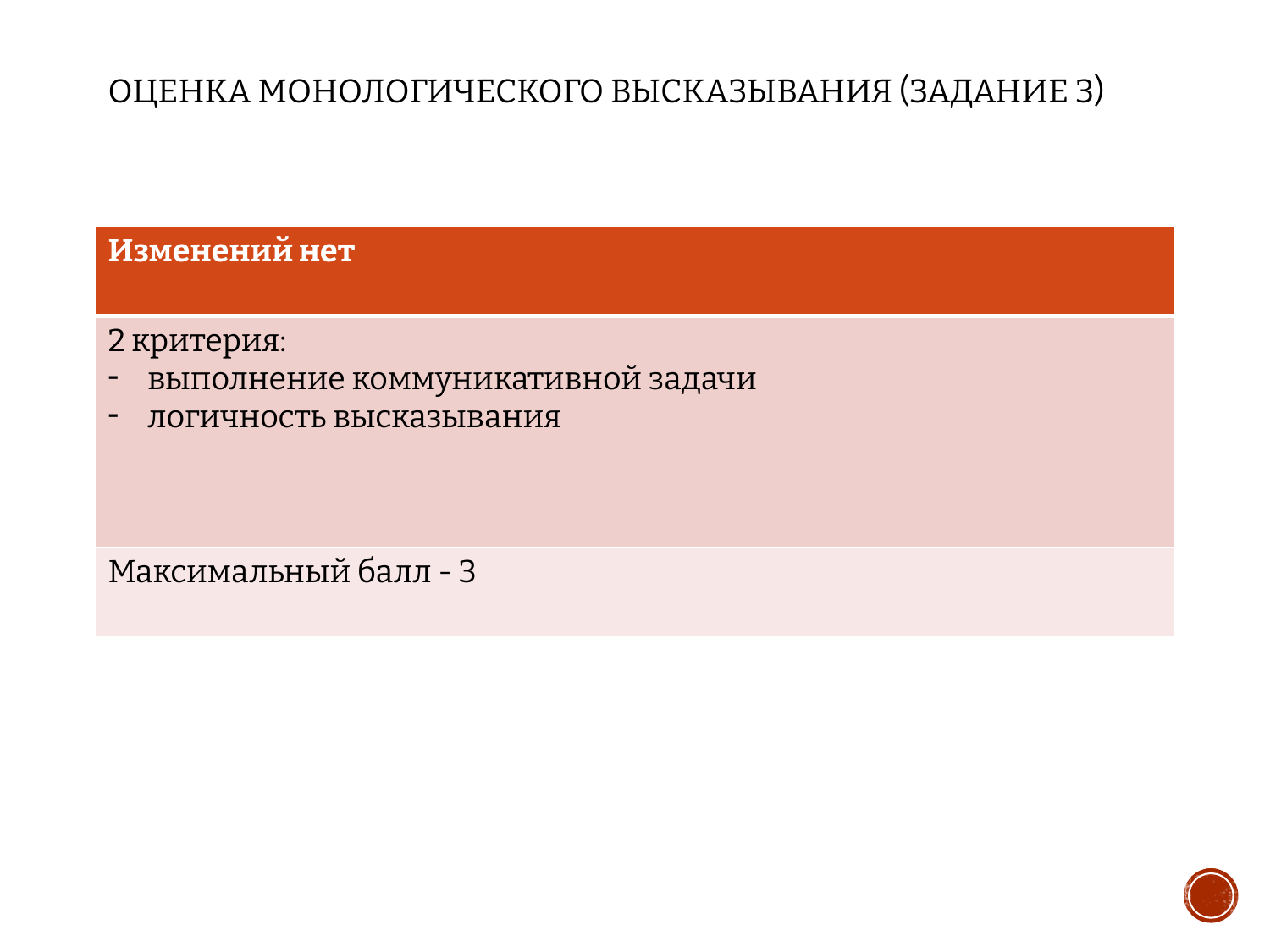

# Оценка монологического высказывания (задание 3)

| Изменений нет |
| --- |
| 2 критерия: выполнение коммуникативной задачи логичность высказывания |
| Максимальный балл - 3 |